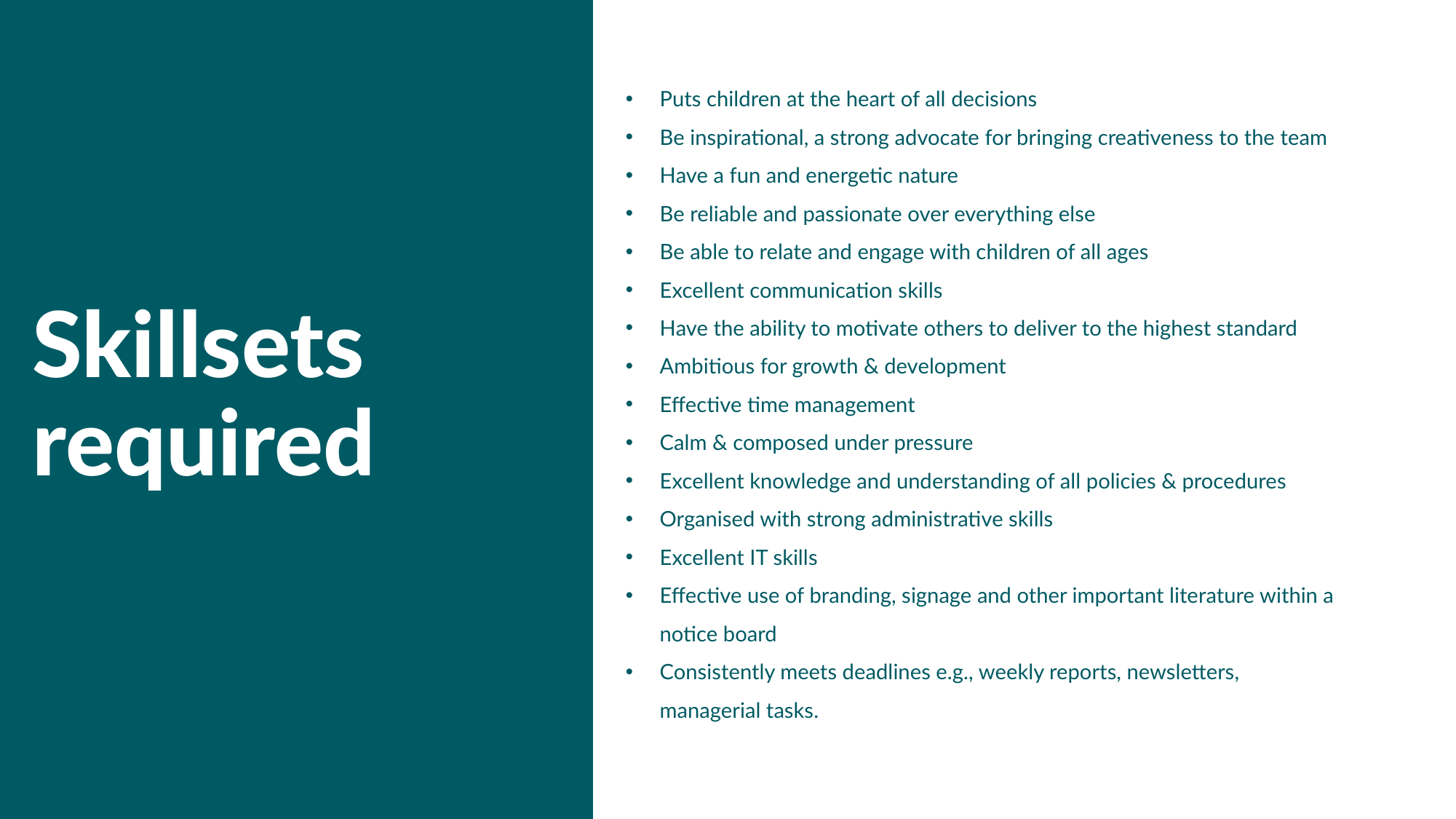

Puts children at the heart of all decisions
Be inspirational, a strong advocate for bringing creativeness to the team
Have a fun and energetic nature
Be reliable and passionate over everything else
Be able to relate and engage with children of all ages
Excellent communication skills
Have the ability to motivate others to deliver to the highest standard
Ambitious for growth & development
Effective time management
Calm & composed under pressure
Excellent knowledge and understanding of all policies & procedures
Organised with strong administrative skills
Excellent IT skills
Effective use of branding, signage and other important literature within a notice board
Consistently meets deadlines e.g., weekly reports, newsletters, managerial tasks.

# Skillsets required